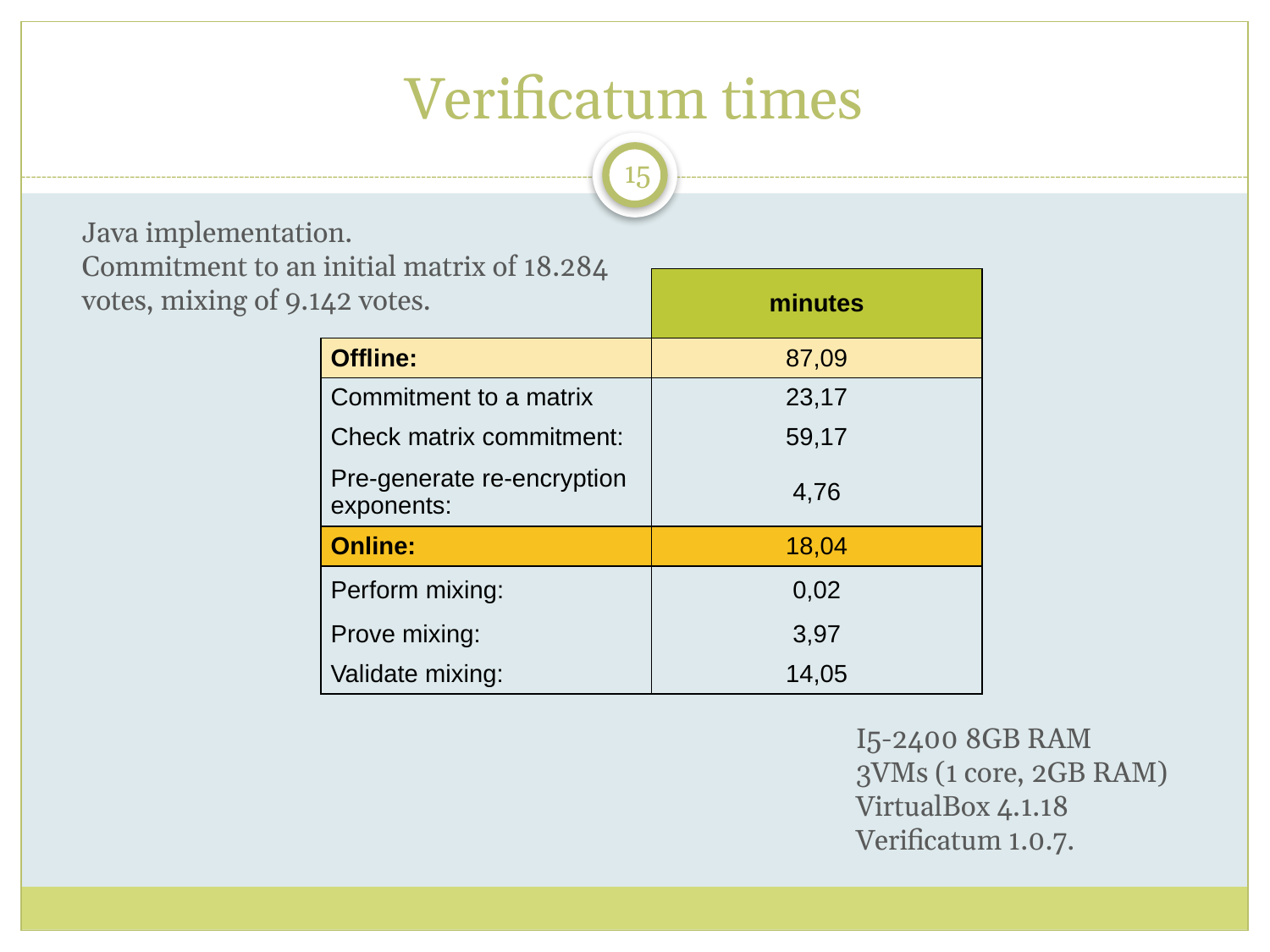

# Verificatum times
15
Java implementation.
Commitment to an initial matrix of 18.284 votes, mixing of 9.142 votes.

|  | minutes |
| --- | --- |
| Offline: | 87,09 |
| Commitment to a matrix | 23,17 |
| Check matrix commitment: | 59,17 |
| Pre-generate re-encryption exponents: | 4,76 |
| Online: | 18,04 |
| Perform mixing: | 0,02 |
| Prove mixing: | 3,97 |
| Validate mixing: | 14,05 |
I5-2400 8GB RAM
3VMs (1 core, 2GB RAM)
VirtualBox 4.1.18
Verificatum 1.0.7.